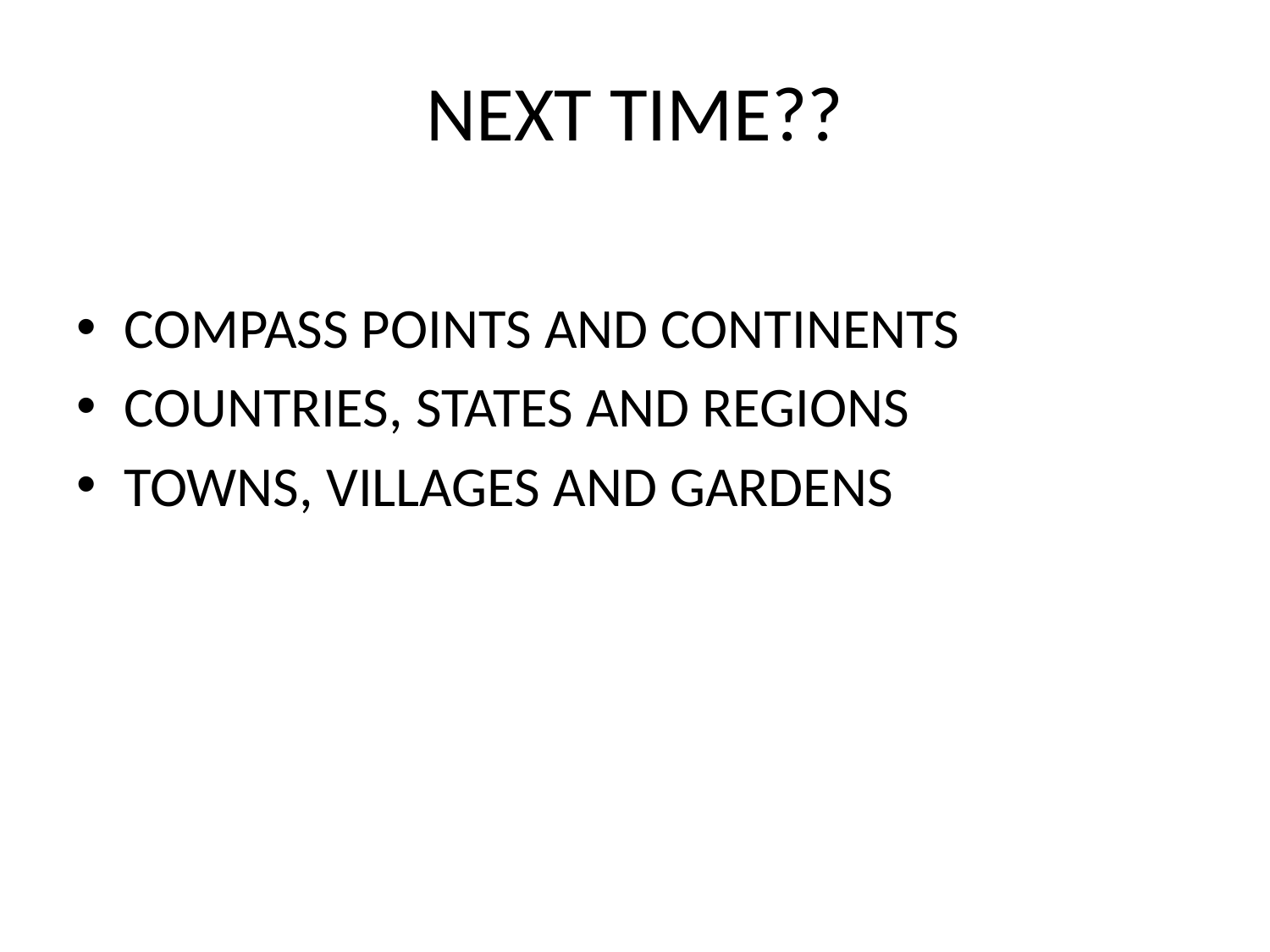

# NEXT TIME??
COMPASS POINTS AND CONTINENTS
COUNTRIES, STATES AND REGIONS
TOWNS, VILLAGES AND GARDENS